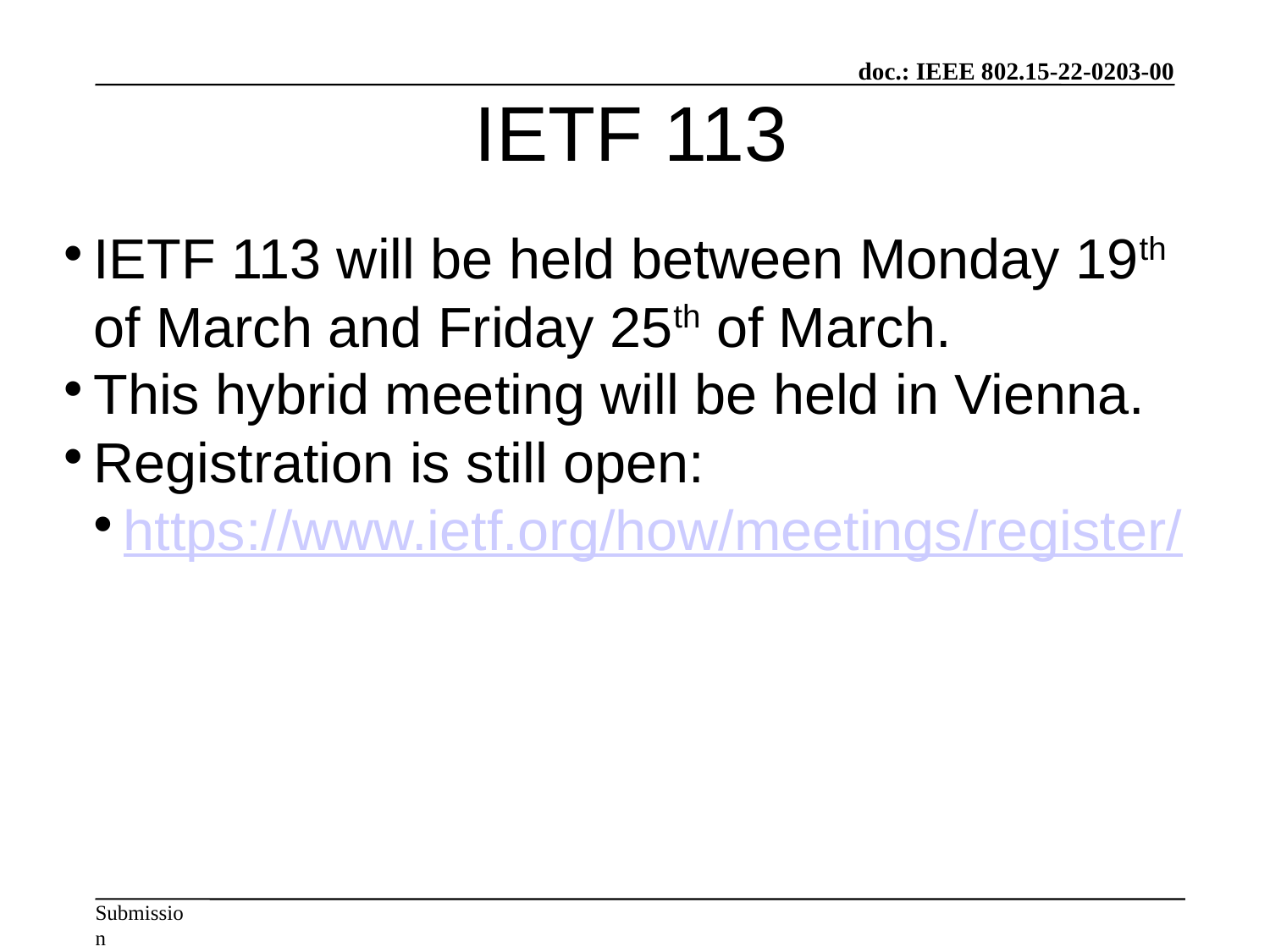

IETF 113

IETF 113 will be held between Monday 19th of March and Friday 25th of March.
This hybrid meeting will be held in Vienna.
Registration is still open:
https://www.ietf.org/how/meetings/register/